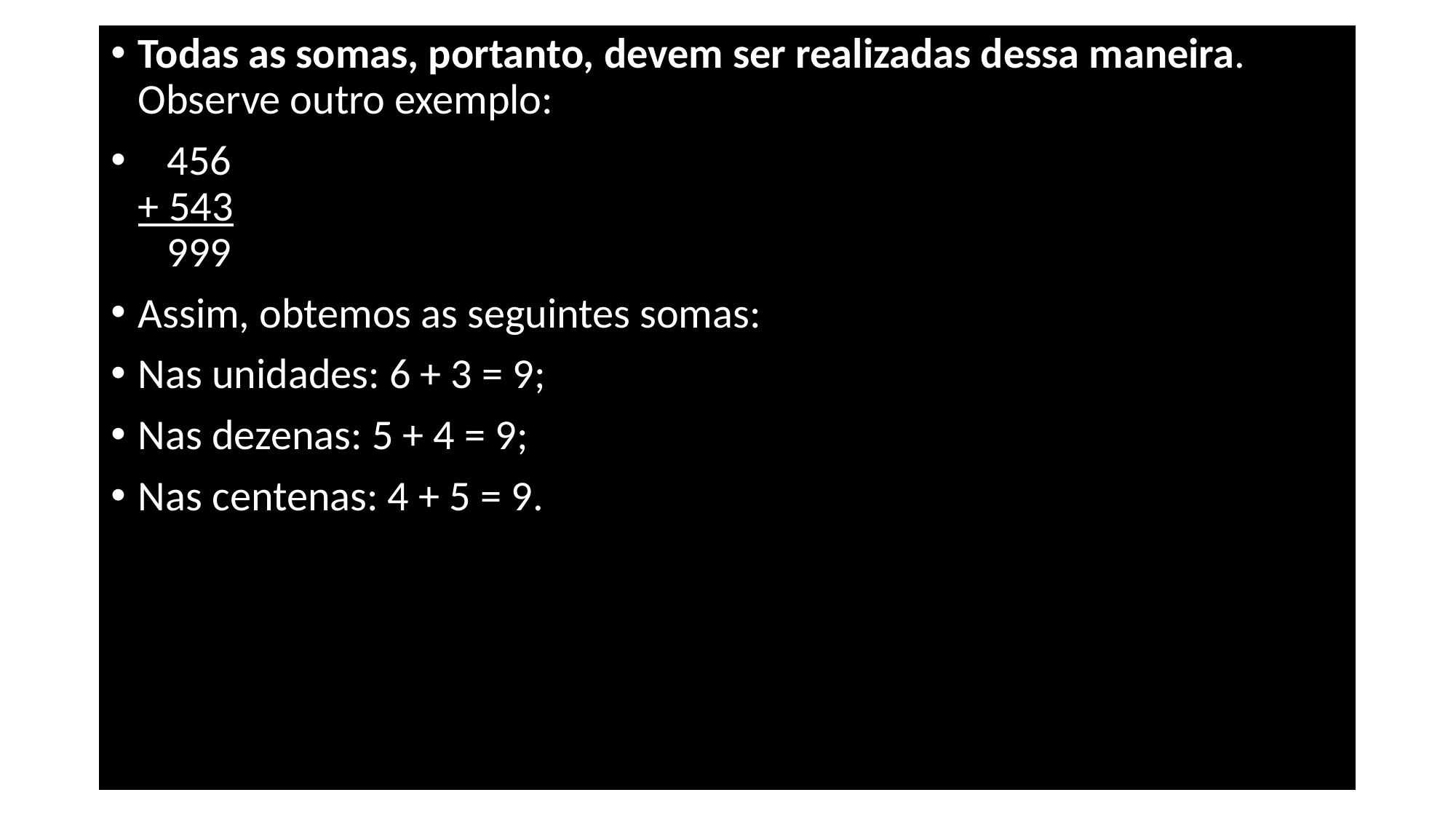

Todas as somas, portanto, devem ser realizadas dessa maneira. Observe outro exemplo:
   456
+ 543
   999
Assim, obtemos as seguintes somas:
Nas unidades: 6 + 3 = 9;
Nas dezenas: 5 + 4 = 9;
Nas centenas: 4 + 5 = 9.